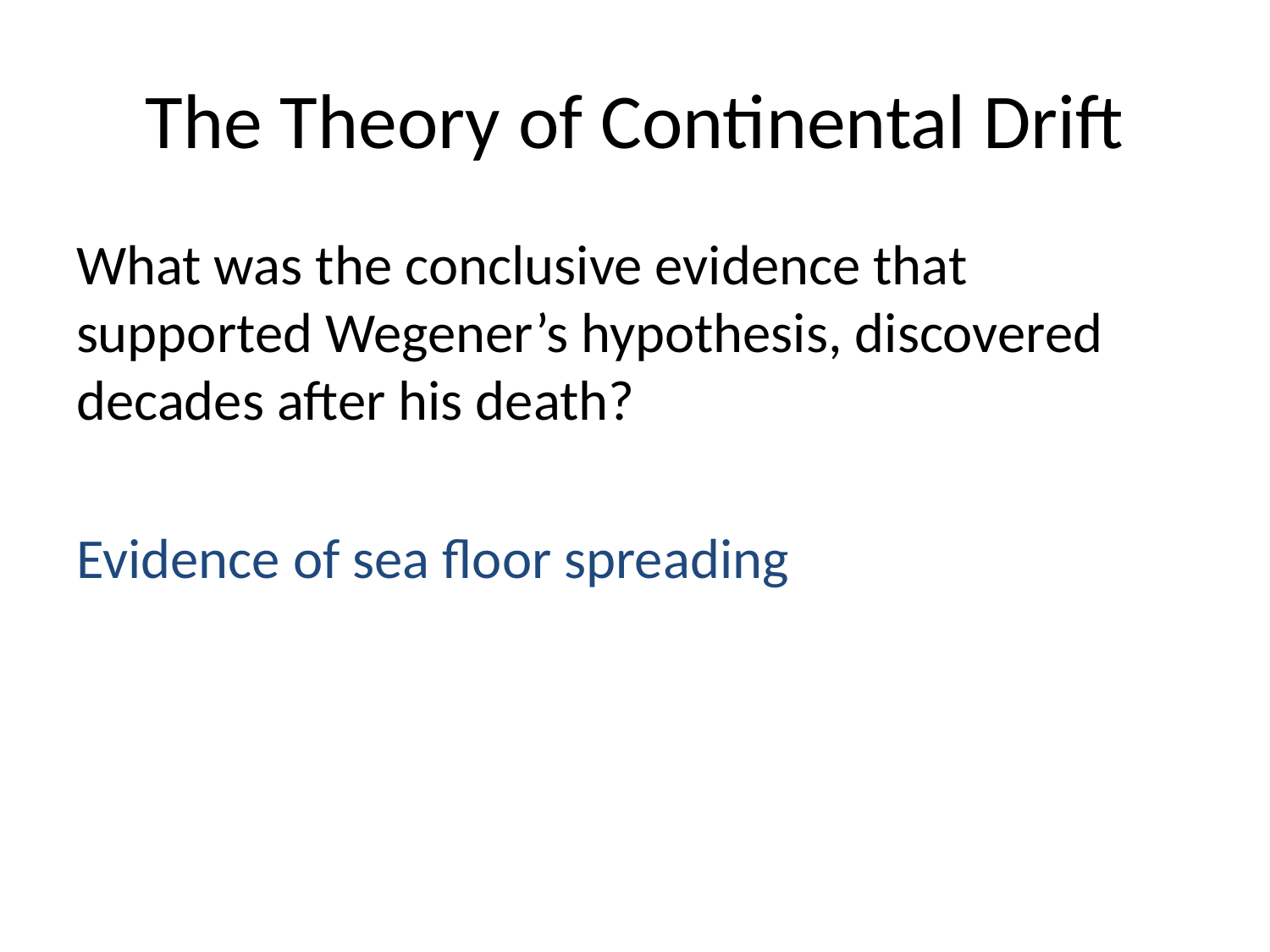

# The Theory of Continental Drift
What was the conclusive evidence that supported Wegener’s hypothesis, discovered decades after his death?

Evidence of sea floor spreading